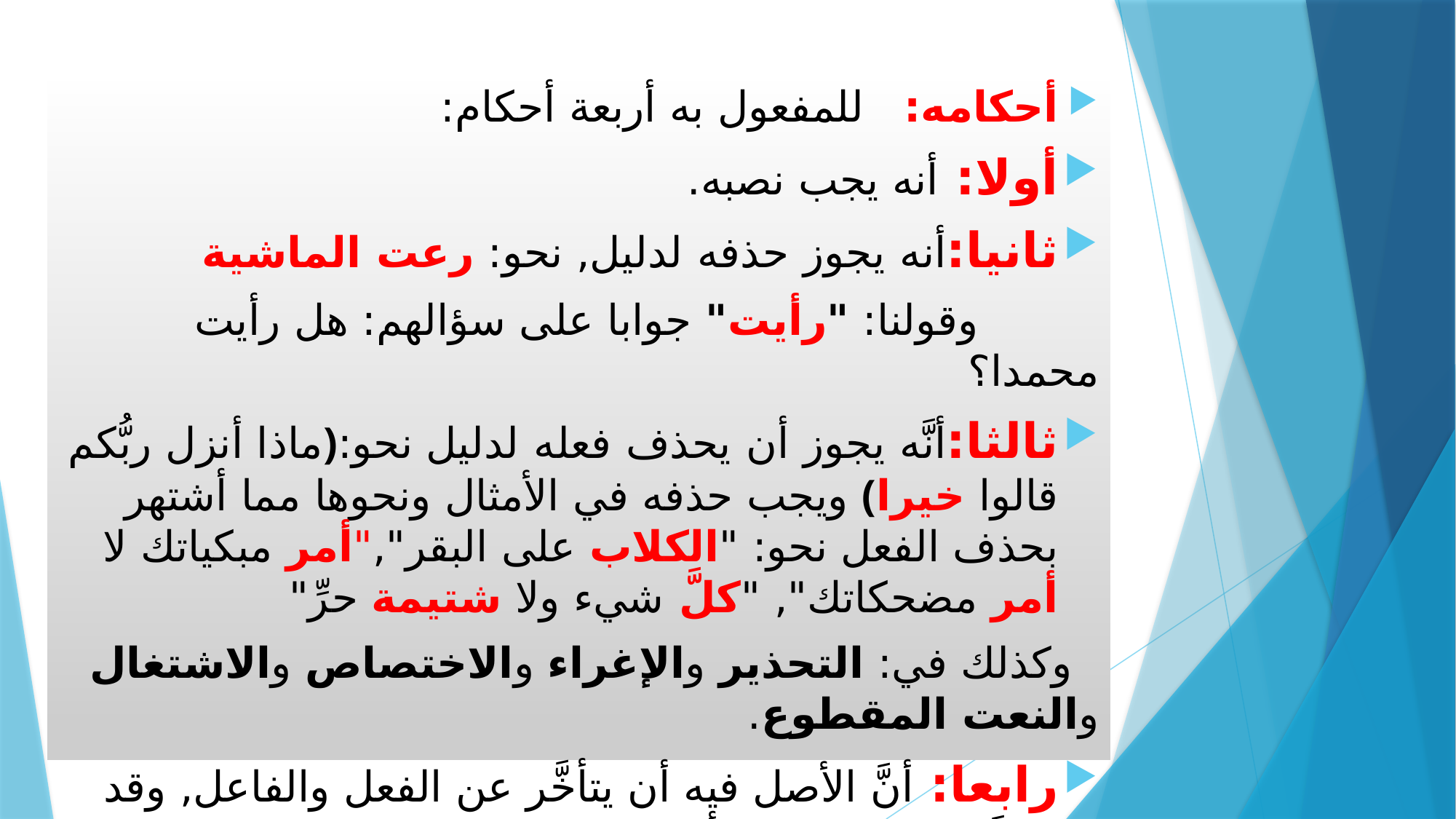

أحكامه:   للمفعول به أربعة أحكام:
أولا: أنه يجب نصبه.
ثانيا:أنه يجوز حذفه لدليل, نحو: رعت الماشية
         وقولنا: "رأيت" جوابا على سؤالهم: هل رأيت محمدا؟
ثالثا:أنَّه يجوز أن يحذف فعله لدليل نحو:﴿ماذا أنزل ربُّكم قالوا خيرا﴾ ويجب حذفه في الأمثال ونحوها مما أشتهر بحذف الفعل نحو: "الكلاب على البقر","أمر مبكياتك لا أمر مضحكاتك", "كلَّ شيء ولا شتيمة حرِّ"
  وكذلك في: التحذير والإغراء والاختصاص والاشتغال والنعت المقطوع.
رابعا: أنَّ الأصل فيه أن يتأخَّر عن الفعل والفاعل, وقد يتقدَّم على الفاعل, أو على الفعل والفاعل معا